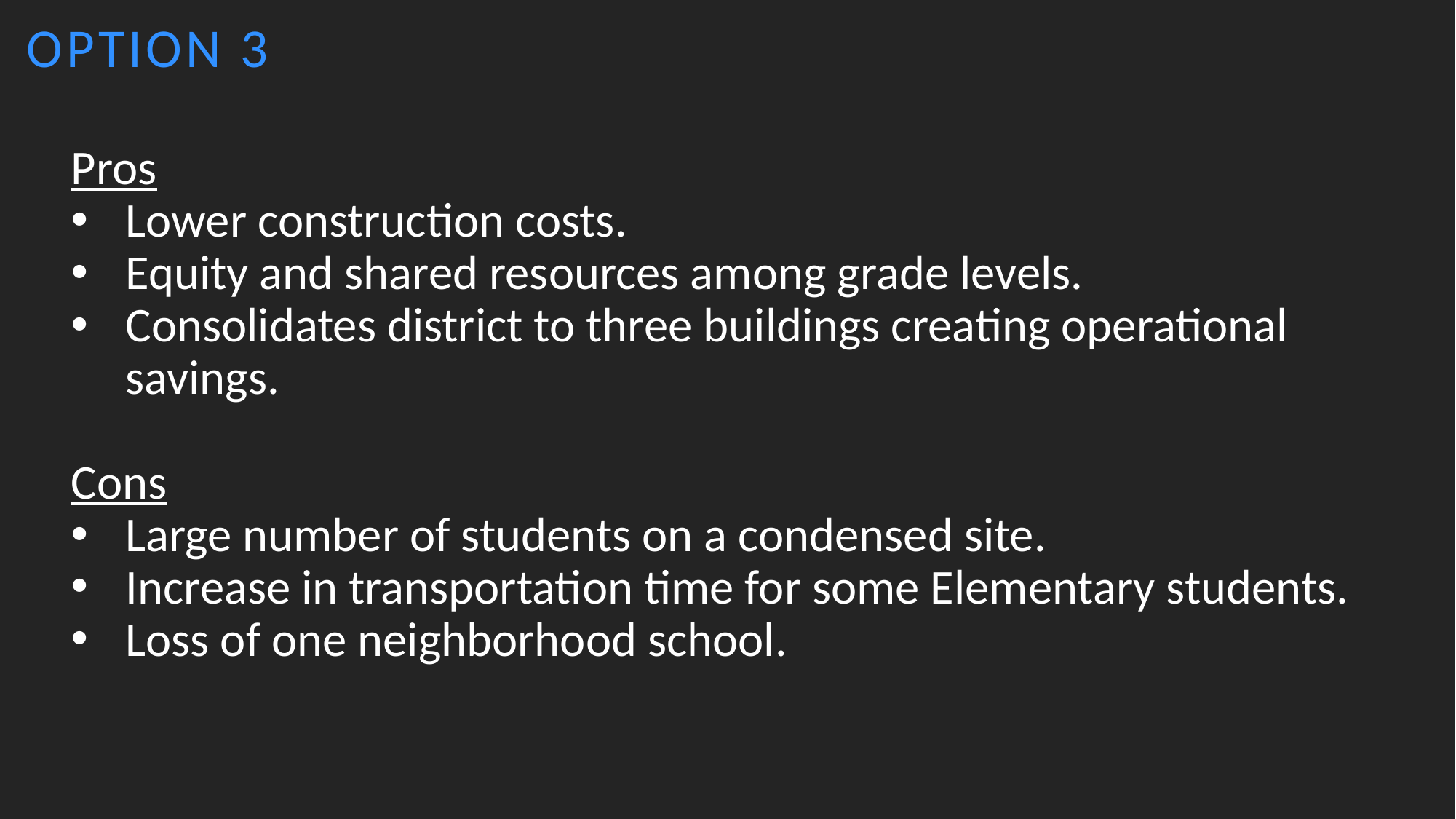

OPTION 3
Pros
Lower construction costs.
Equity and shared resources among grade levels.
Consolidates district to three buildings creating operational savings.

Cons
Large number of students on a condensed site.
Increase in transportation time for some Elementary students.
Loss of one neighborhood school.